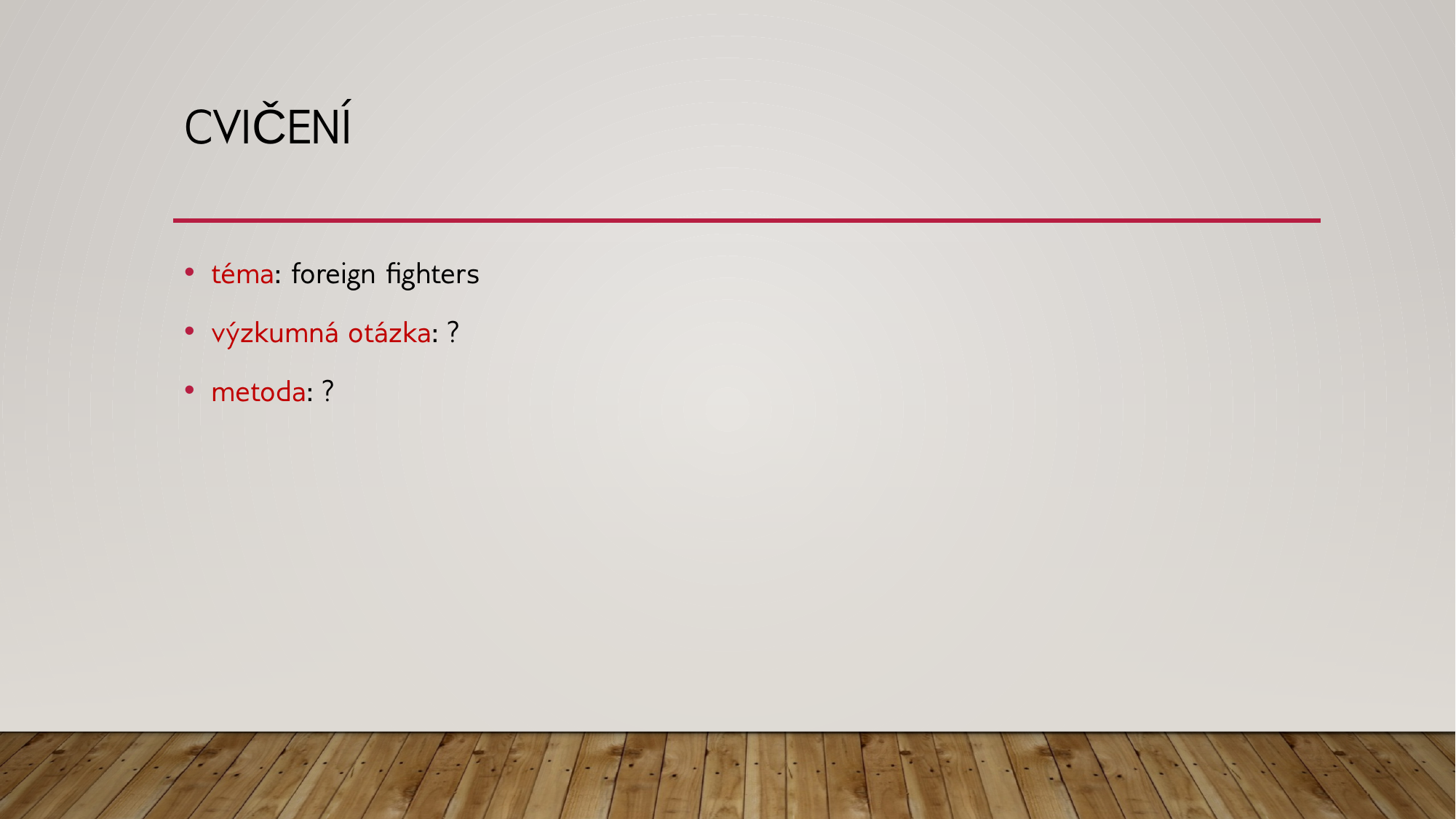

# CVIČENÍ
téma: foreign fighters
výzkumná otázka: ?
metoda: ?